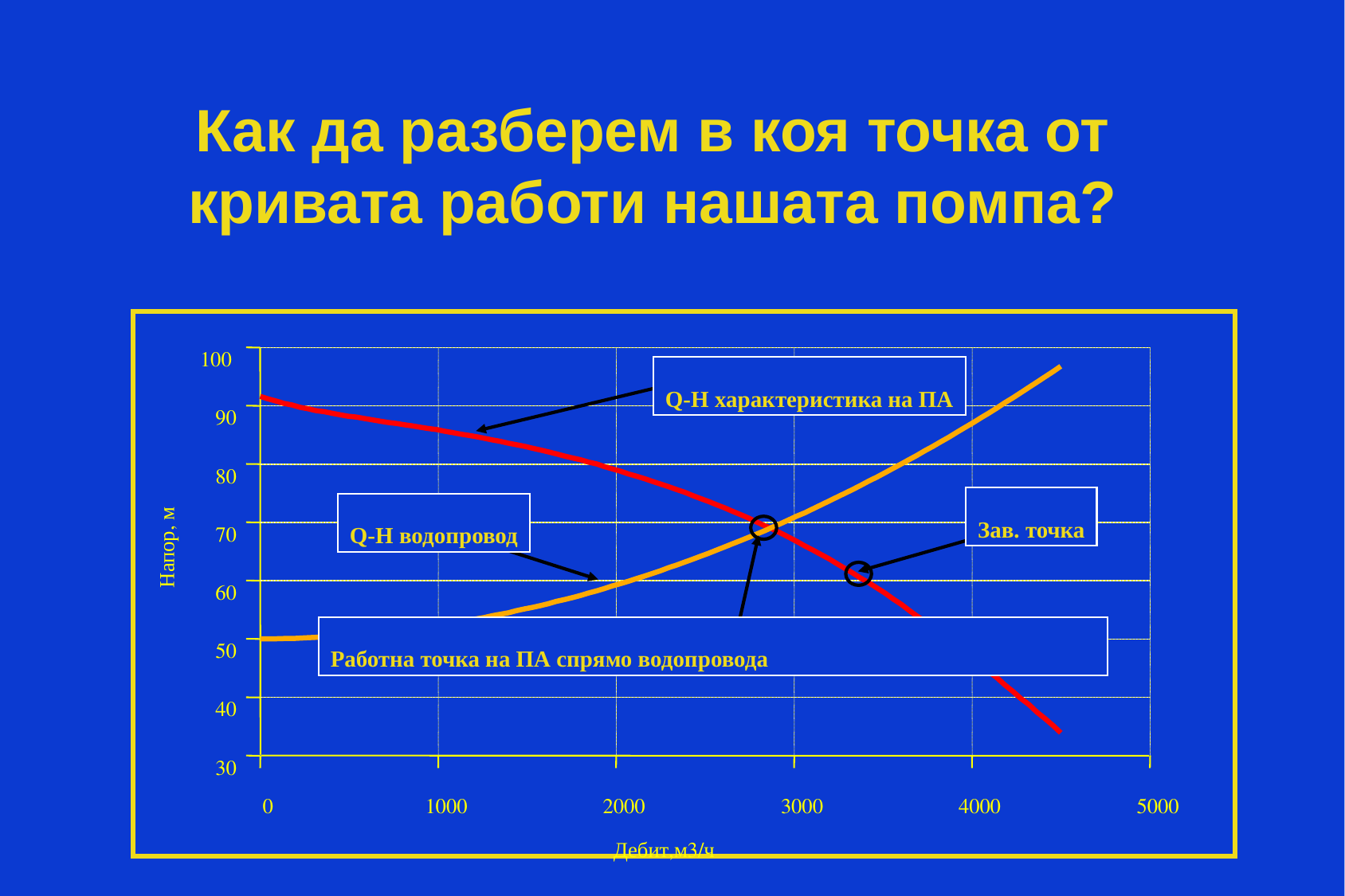

# Как да разберем в коя точка от кривата работи нашата помпа?

100

90

80

70

Напор, м
60

50

40

30

0
1000
2000
3000
4000
5000
Дебит,м3/ч
Q-H характеристика на ПА

Зав. точка
Q-H водопровод

Работна точка на ПА спрямо водопровода